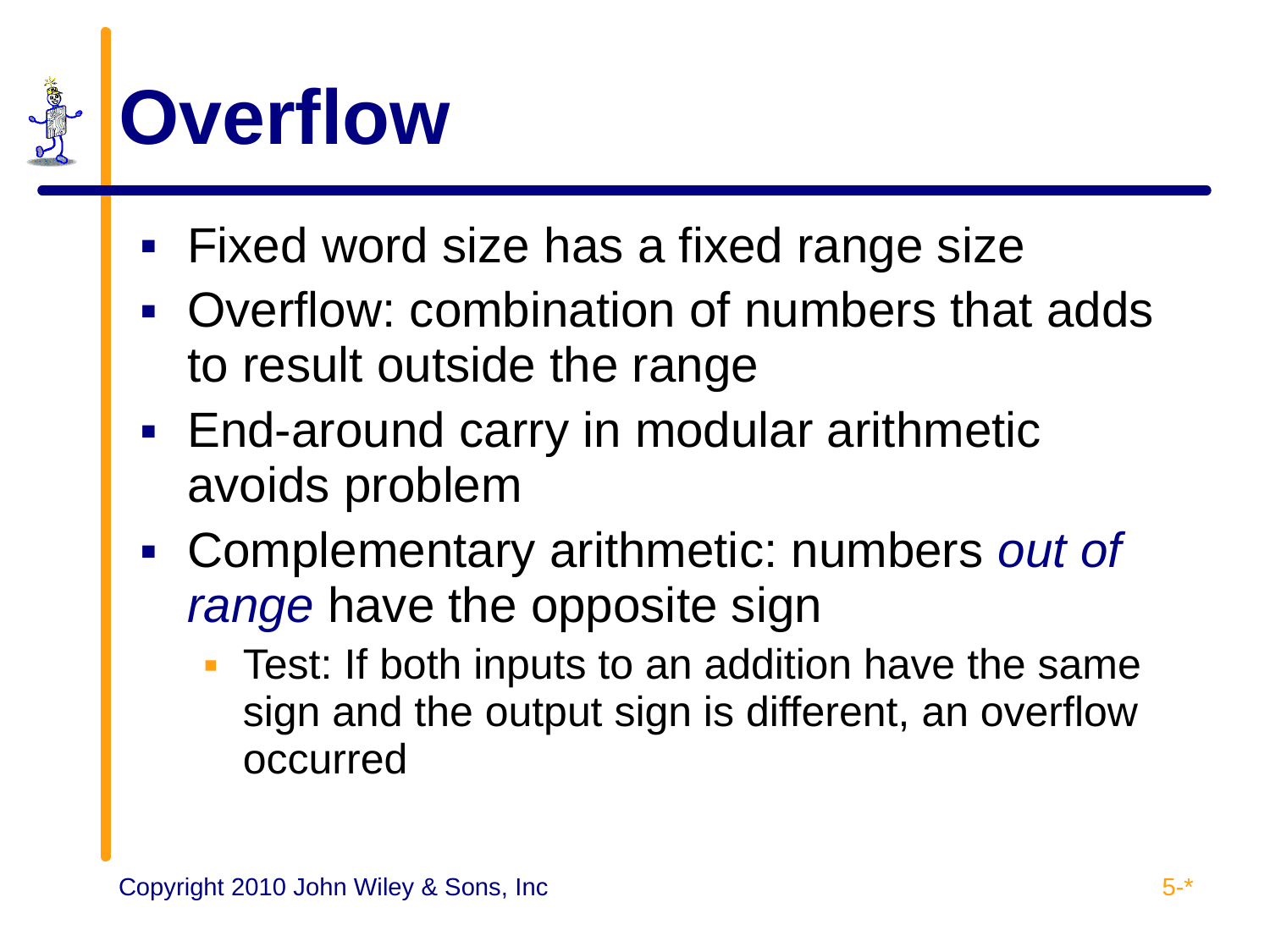

# Overflow
Fixed word size has a fixed range size
Overflow: combination of numbers that adds to result outside the range
End-around carry in modular arithmetic avoids problem
Complementary arithmetic: numbers out of range have the opposite sign
Test: If both inputs to an addition have the same sign and the output sign is different, an overflow occurred
5-*
Copyright 2010 John Wiley & Sons, Inc